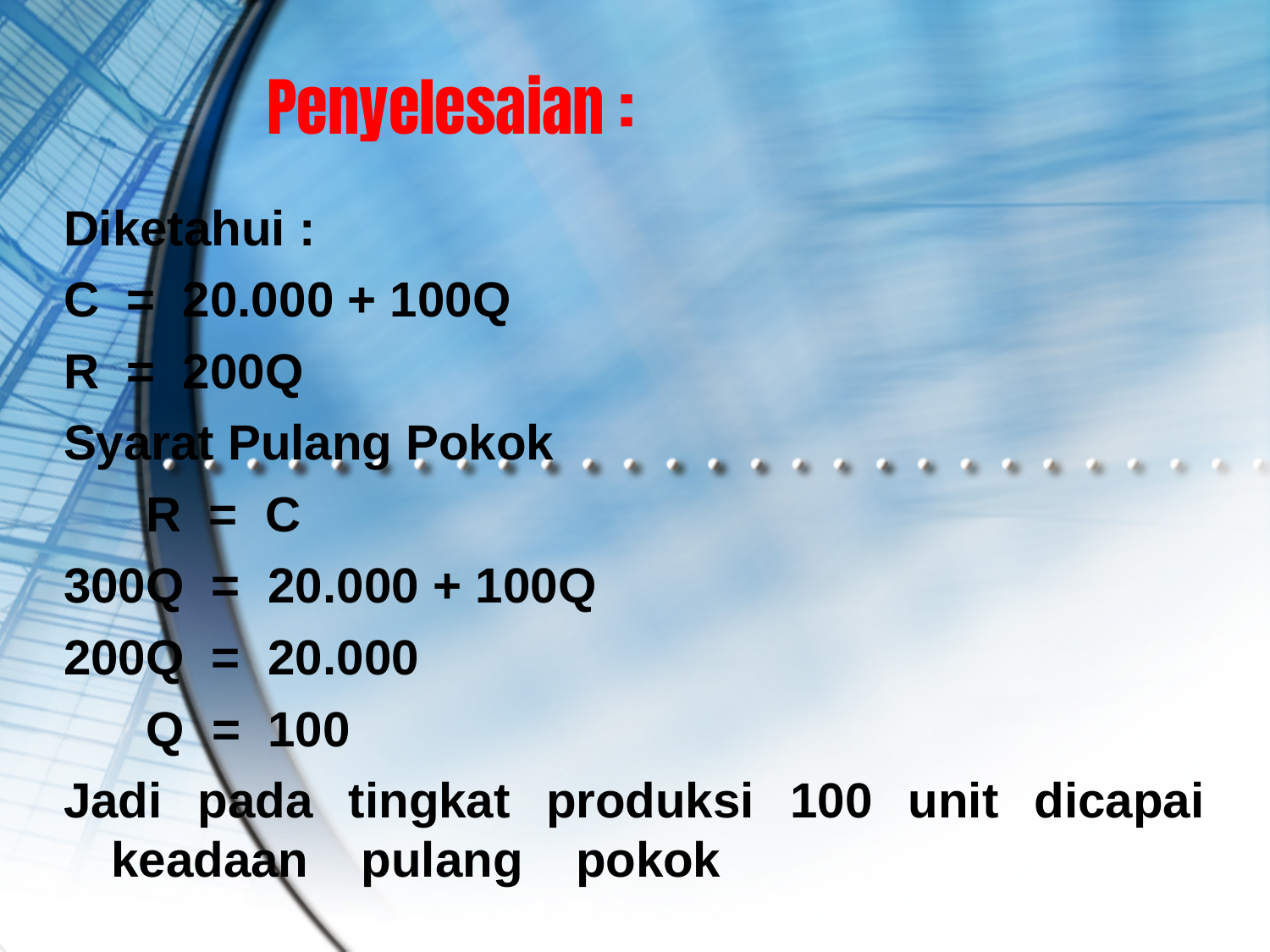

# Penyelesaian :
Diketahui :
C  =  20.000 + 100Q
R  =  200Q
Syarat Pulang Pokok
      R  =  C
300Q  =  20.000 + 100Q
200Q  =  20.000
      Q  =  100
Jadi pada tingkat produksi 100 unit dicapai keadaan pulang pokok